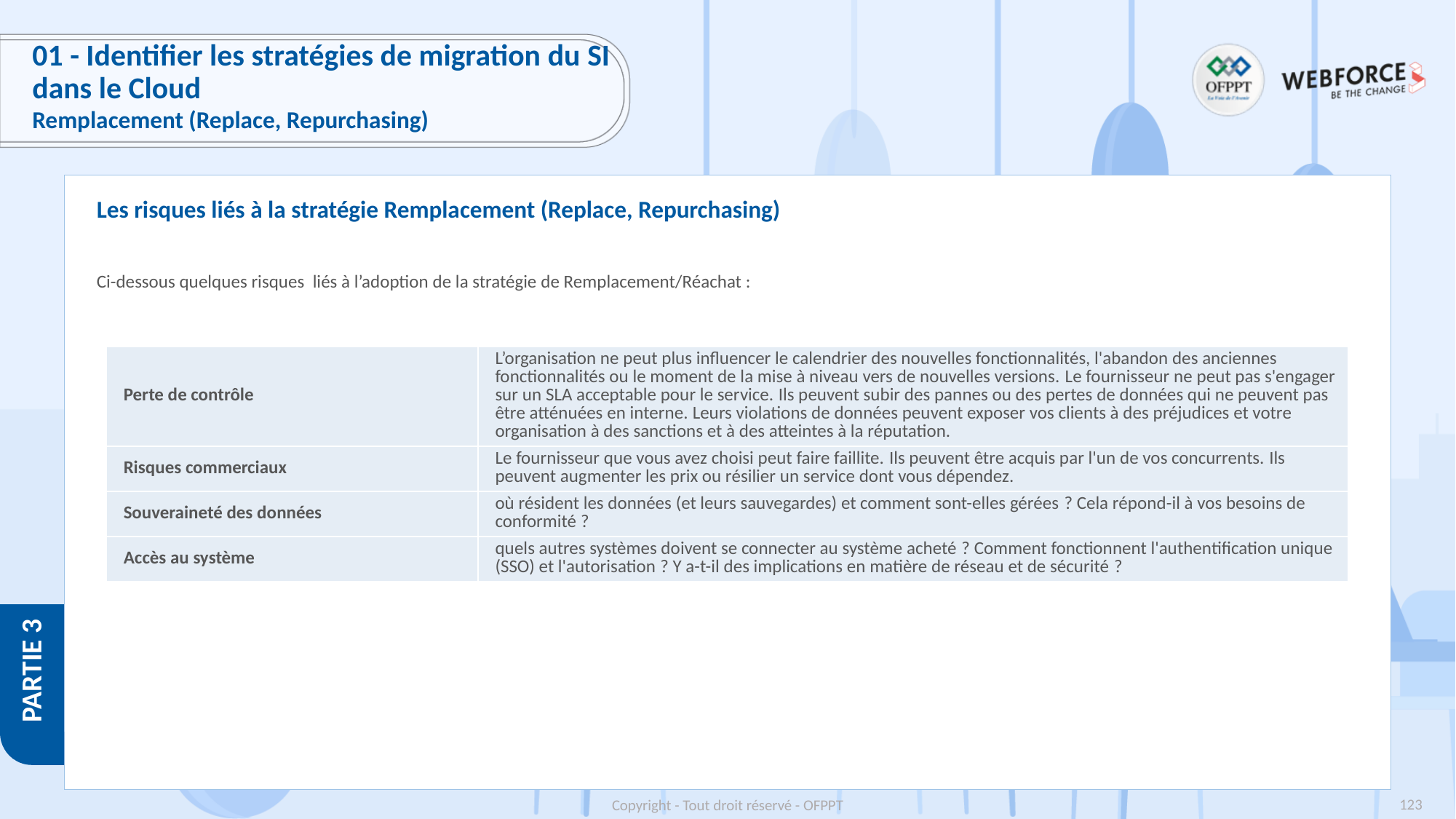

# 01 - Identifier les stratégies de migration du SI dans le Cloud
Remplacement (Replace, Repurchasing)
Les risques liés à la stratégie Remplacement (Replace, Repurchasing)
Ci-dessous quelques risques  liés à l’adoption de la stratégie de Remplacement/Réachat :
| Perte de contrôle | L’organisation ne peut plus influencer le calendrier des nouvelles fonctionnalités, l'abandon des anciennes fonctionnalités ou le moment de la mise à niveau vers de nouvelles versions. Le fournisseur ne peut pas s'engager sur un SLA acceptable pour le service. Ils peuvent subir des pannes ou des pertes de données qui ne peuvent pas être atténuées en interne. Leurs violations de données peuvent exposer vos clients à des préjudices et votre organisation à des sanctions et à des atteintes à la réputation. |
| --- | --- |
| Risques commerciaux | Le fournisseur que vous avez choisi peut faire faillite. Ils peuvent être acquis par l'un de vos concurrents. Ils peuvent augmenter les prix ou résilier un service dont vous dépendez. |
| Souveraineté des données | où résident les données (et leurs sauvegardes) et comment sont-elles gérées ? Cela répond-il à vos besoins de conformité ? |
| Accès au système | quels autres systèmes doivent se connecter au système acheté ? Comment fonctionnent l'authentification unique (SSO) et l'autorisation ? Y a-t-il des implications en matière de réseau et de sécurité ? |